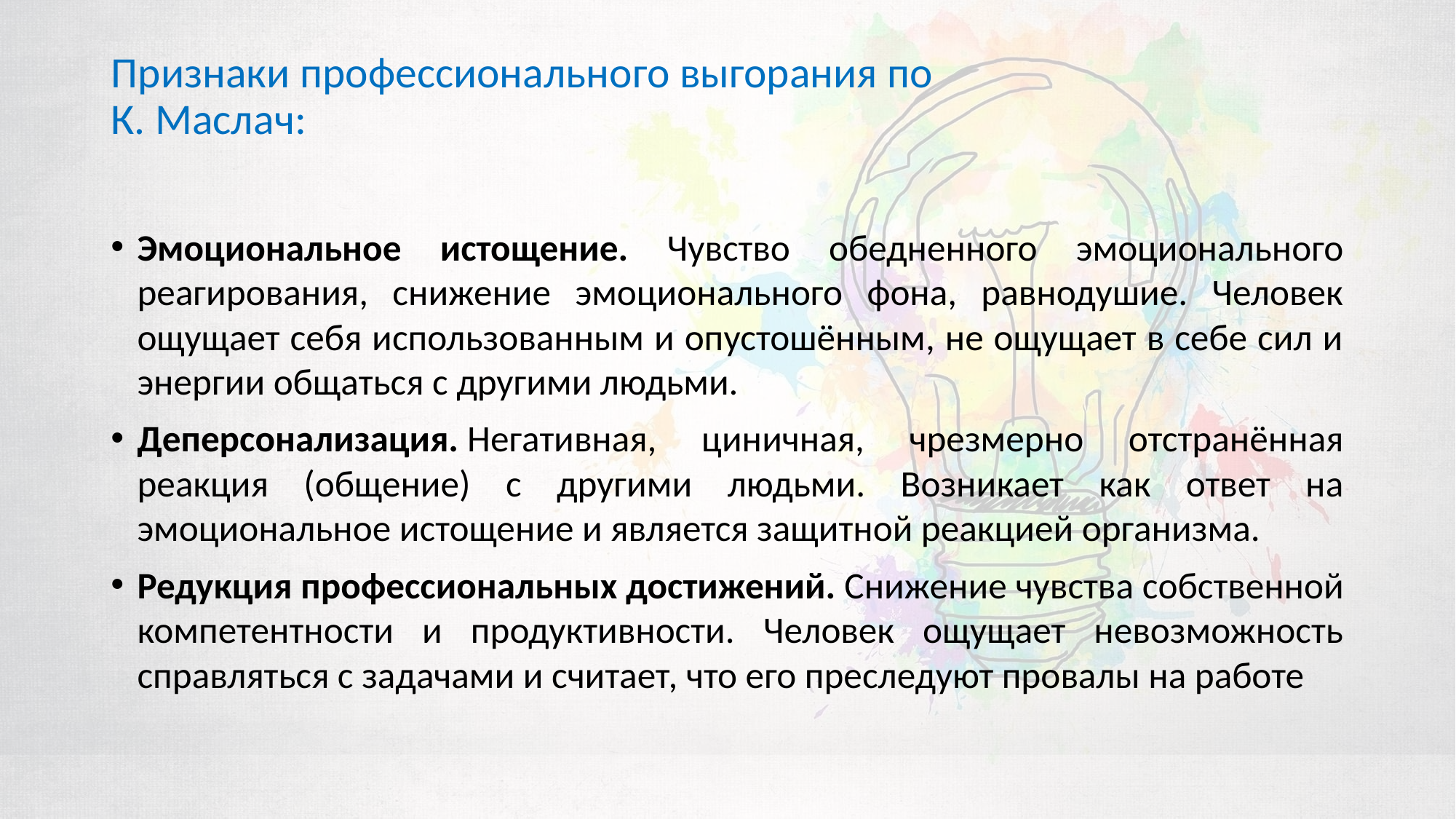

# Признаки профессионального выгорания по К. Маслач:
Эмоциональное истощение. Чувство обедненного эмоционального реагирования, снижение эмоционального фона, равнодушие. Человек ощущает себя использованным и опустошённым, не ощущает в себе сил и энергии общаться с другими людьми.
Деперсонализация. Негативная, циничная, чрезмерно отстранённая реакция (общение) с другими людьми. Возникает как ответ на эмоциональное истощение и является защитной реакцией организма.
Редукция профессиональных достижений. Снижение чувства собственной компетентности и продуктивности. Человек ощущает невозможность справляться с задачами и считает, что его преследуют провалы на работе